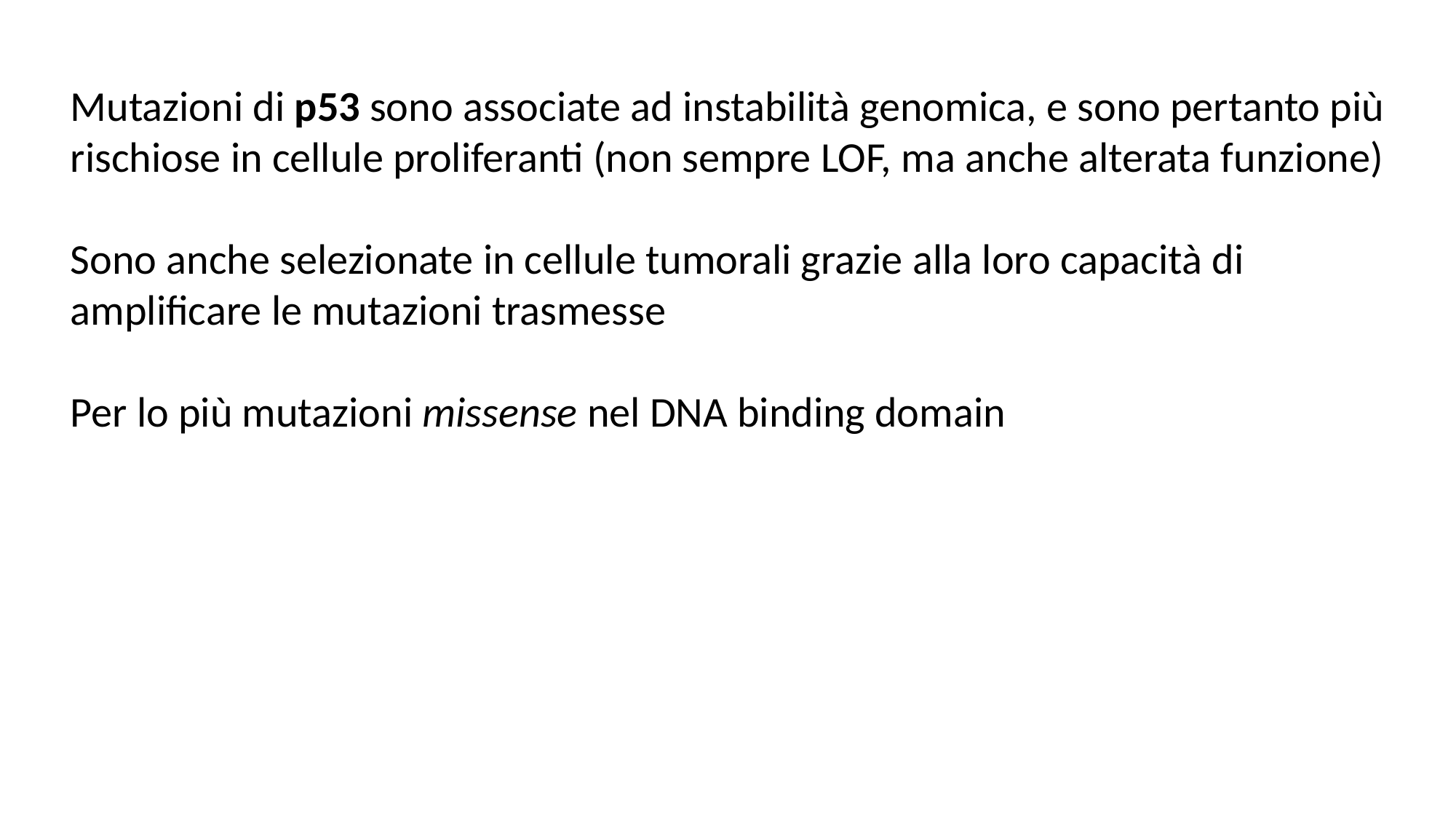

Mutazioni di p53 sono associate ad instabilità genomica, e sono pertanto più rischiose in cellule proliferanti (non sempre LOF, ma anche alterata funzione)

Sono anche selezionate in cellule tumorali grazie alla loro capacità di amplificare le mutazioni trasmesse

Per lo più mutazioni missense nel DNA binding domain